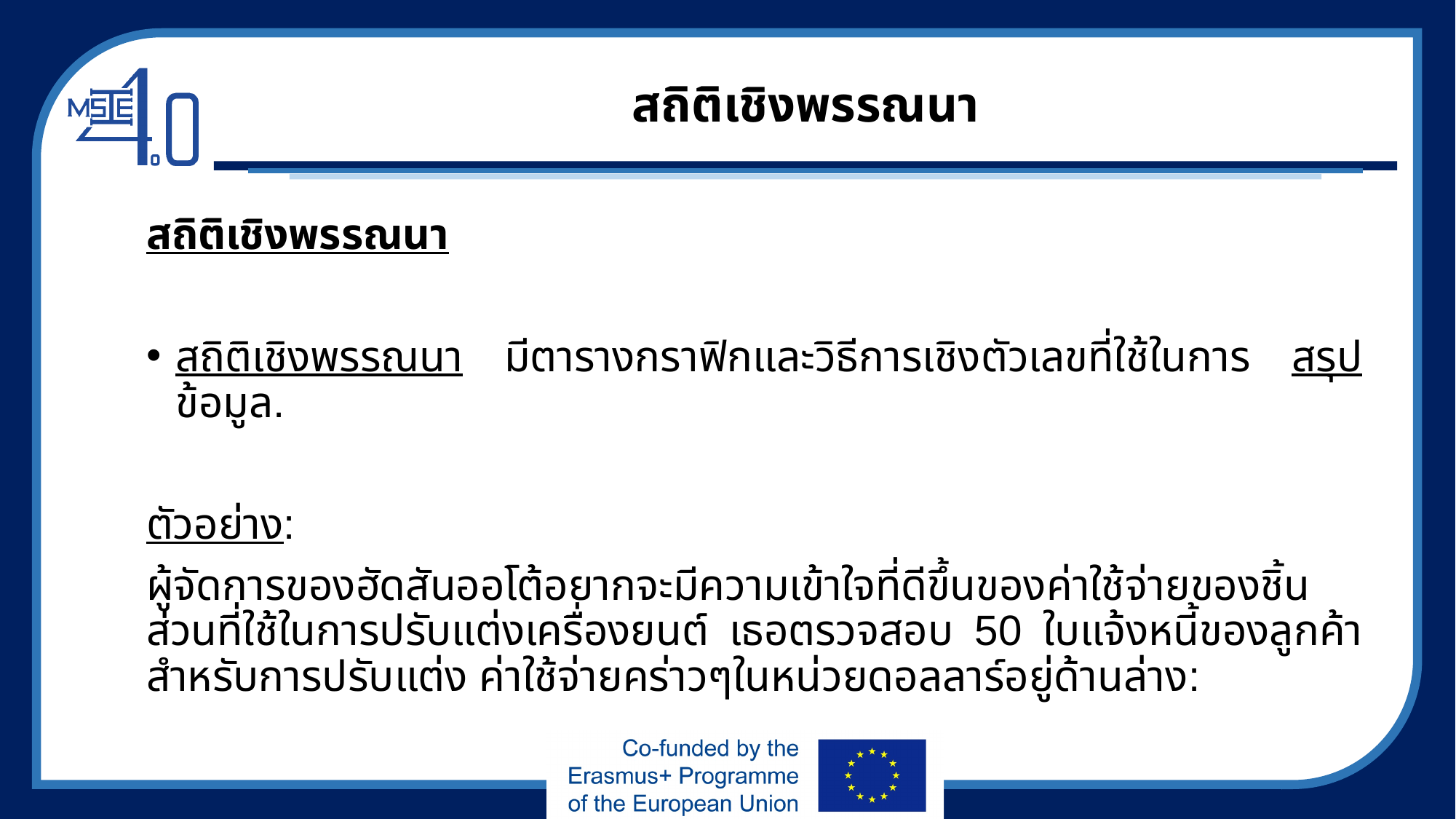

# สถิติเชิงพรรณนา
สถิติเชิงพรรณนา

สถิติเชิงพรรณนา มีตารางกราฟิกและวิธีการเชิงตัวเลขที่ใช้ในการ สรุป ข้อมูล.

ตัวอย่าง:
ผู้จัดการของฮัดสันออโต้อยากจะมีความเข้าใจที่ดีขึ้นของค่าใช้จ่ายของชิ้นส่วนที่ใช้ในการปรับแต่งเครื่องยนต์ เธอตรวจสอบ 50 ใบแจ้งหนี้ของลูกค้าสำหรับการปรับแต่ง ค่าใช้จ่ายคร่าวๆในหน่วยดอลลาร์อยู่ด้านล่าง: